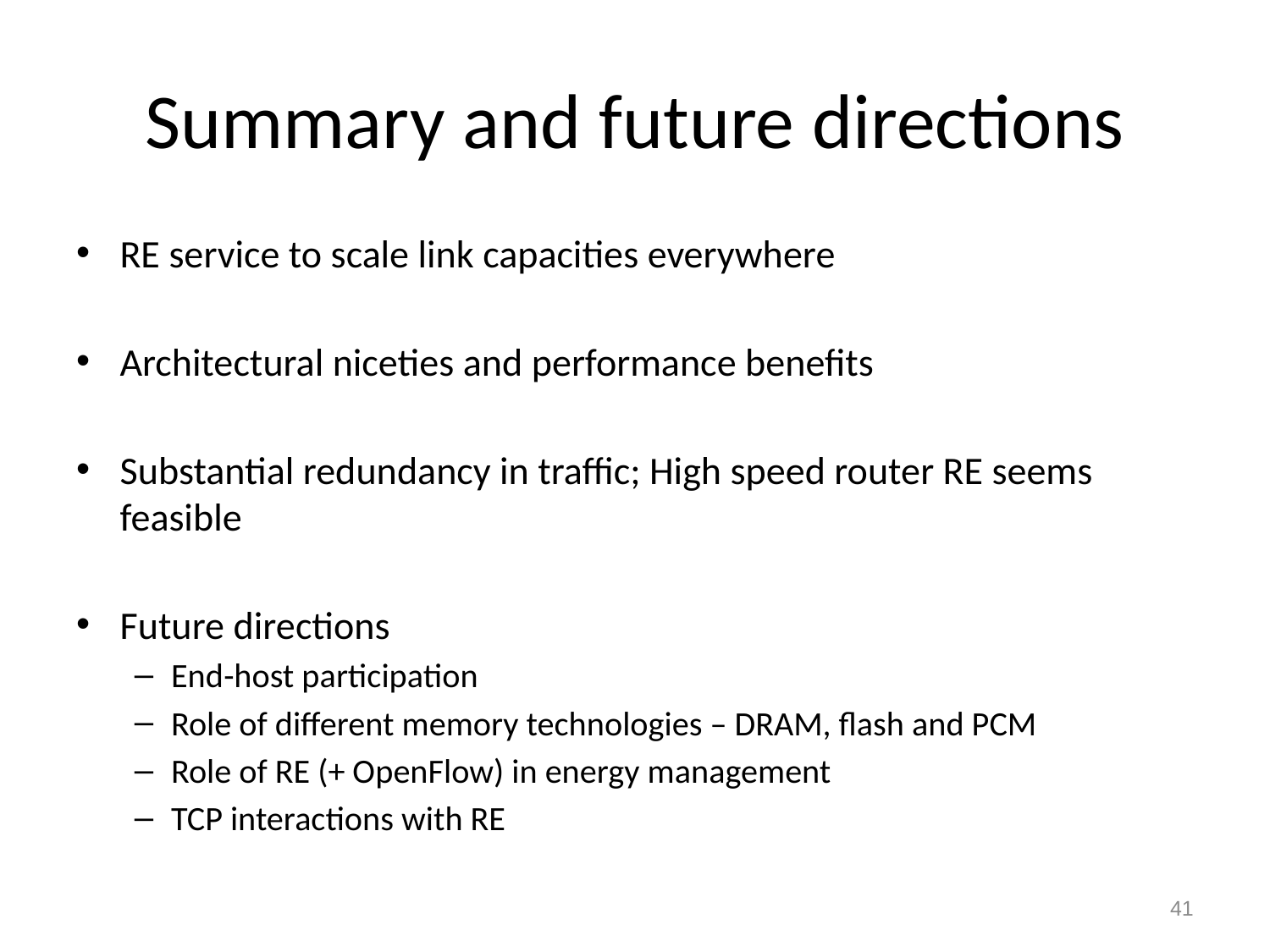

# Summary and future directions
RE service to scale link capacities everywhere

Architectural niceties and performance benefits

Substantial redundancy in traffic; High speed router RE seems feasible

Future directions
End-host participation
Role of different memory technologies – DRAM, flash and PCM
Role of RE (+ OpenFlow) in energy management
TCP interactions with RE
41